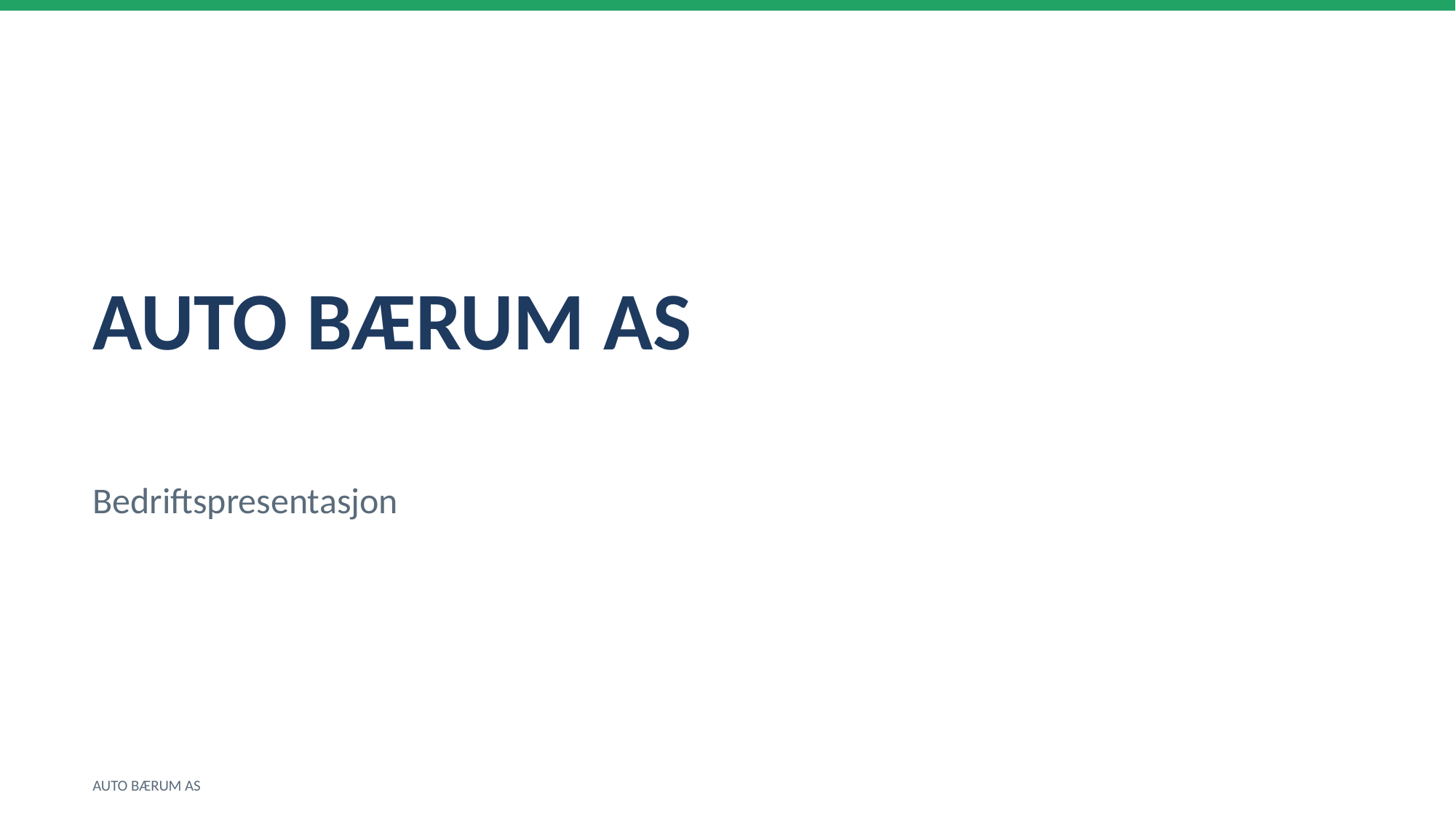

AUTO BÆRUM AS
Bedriftspresentasjon
AUTO BÆRUM AS